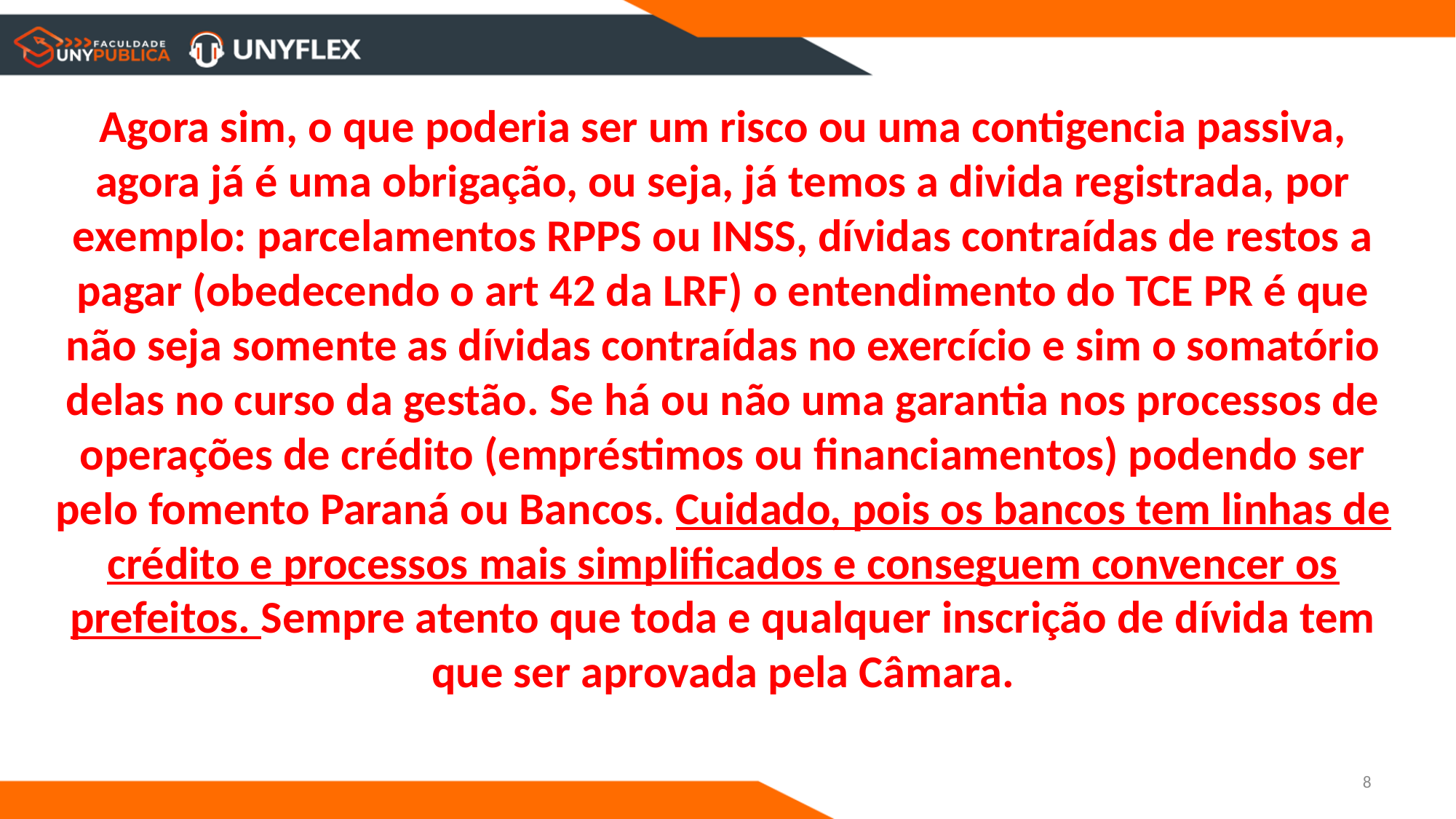

Agora sim, o que poderia ser um risco ou uma contigencia passiva, agora já é uma obrigação, ou seja, já temos a divida registrada, por exemplo: parcelamentos RPPS ou INSS, dívidas contraídas de restos a pagar (obedecendo o art 42 da LRF) o entendimento do TCE PR é que não seja somente as dívidas contraídas no exercício e sim o somatório delas no curso da gestão. Se há ou não uma garantia nos processos de operações de crédito (empréstimos ou financiamentos) podendo ser pelo fomento Paraná ou Bancos. Cuidado, pois os bancos tem linhas de crédito e processos mais simplificados e conseguem convencer os prefeitos. Sempre atento que toda e qualquer inscrição de dívida tem que ser aprovada pela Câmara.

8